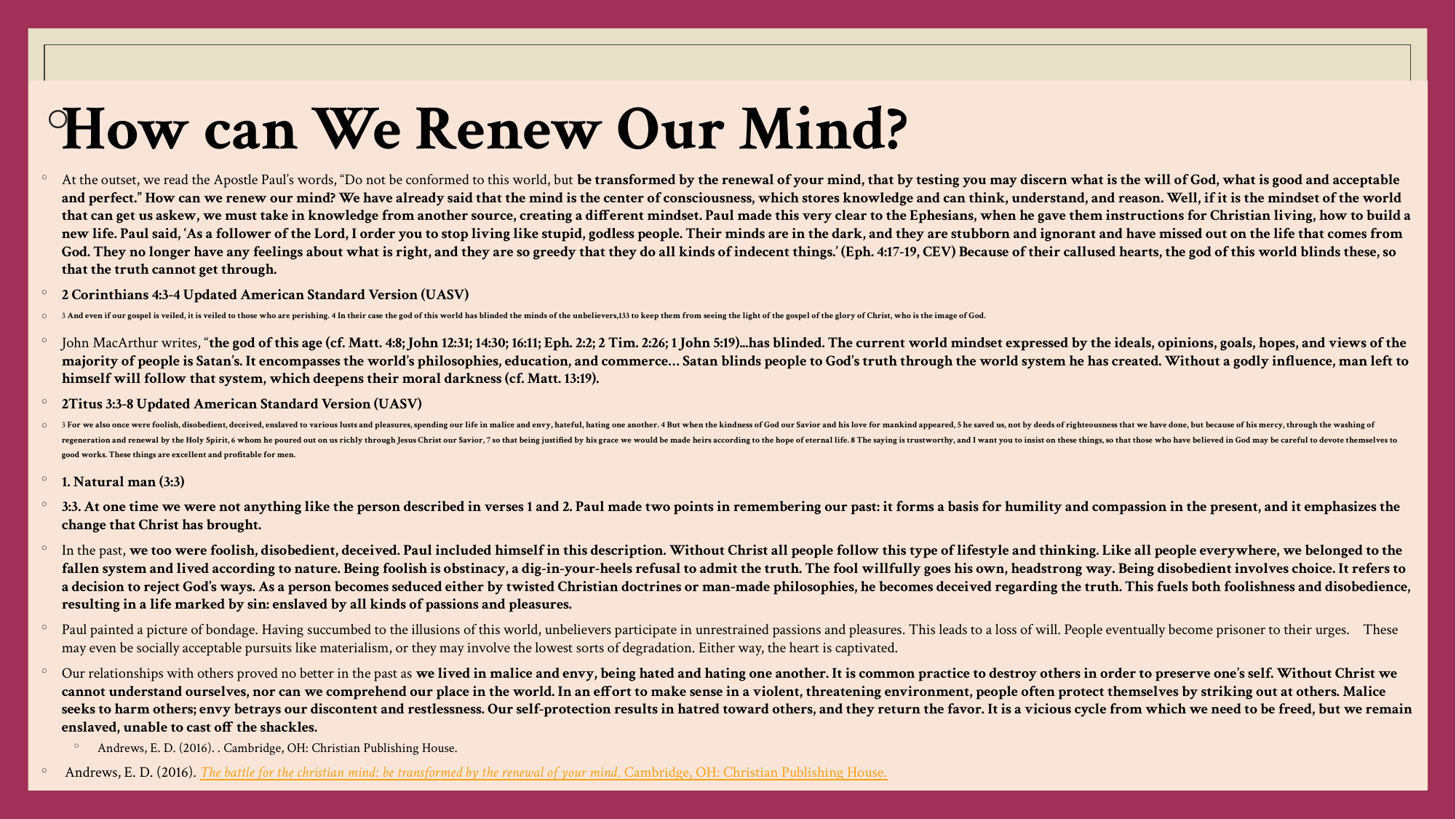

#
How can We Renew Our Mind?
At the outset, we read the Apostle Paul’s words, “Do not be conformed to this world, but be transformed by the renewal of your mind, that by testing you may discern what is the will of God, what is good and acceptable and perfect.” How can we renew our mind? We have already said that the mind is the center of consciousness, which stores knowledge and can think, understand, and reason. Well, if it is the mindset of the world that can get us askew, we must take in knowledge from another source, creating a different mindset. Paul made this very clear to the Ephesians, when he gave them instructions for Christian living, how to build a new life. Paul said, ‘As a follower of the Lord, I order you to stop living like stupid, godless people. Their minds are in the dark, and they are stubborn and ignorant and have missed out on the life that comes from God. They no longer have any feelings about what is right, and they are so greedy that they do all kinds of indecent things.’ (Eph. 4:17-19, CEV) Because of their callused hearts, the god of this world blinds these, so that the truth cannot get through.
2 Corinthians 4:3-4 Updated American Standard Version (UASV)
3 And even if our gospel is veiled, it is veiled to those who are perishing. 4 In their case the god of this world has blinded the minds of the unbelievers,133 to keep them from seeing the light of the gospel of the glory of Christ, who is the image of God.
John MacArthur writes, “the god of this age (cf. Matt. 4:8; John 12:31; 14:30; 16:11; Eph. 2:2; 2 Tim. 2:26; 1 John 5:19)...has blinded. The current world mindset expressed by the ideals, opinions, goals, hopes, and views of the majority of people is Satan’s. It encompasses the world’s philosophies, education, and commerce… Satan blinds people to God’s truth through the world system he has created. Without a godly influence, man left to himself will follow that system, which deepens their moral darkness (cf. Matt. 13:19).
2Titus 3:3-8 Updated American Standard Version (UASV)
3 For we also once were foolish, disobedient, deceived, enslaved to various lusts and pleasures, spending our life in malice and envy, hateful, hating one another. 4 But when the kindness of God our Savior and his love for mankind appeared, 5 he saved us, not by deeds of righteousness that we have done, but because of his mercy, through the washing of regeneration and renewal by the Holy Spirit, 6 whom he poured out on us richly through Jesus Christ our Savior, 7 so that being justified by his grace we would be made heirs according to the hope of eternal life. 8 The saying is trustworthy, and I want you to insist on these things, so that those who have believed in God may be careful to devote themselves to good works. These things are excellent and profitable for men.
1. Natural man (3:3)
3:3. At one time we were not anything like the person described in verses 1 and 2. Paul made two points in remembering our past: it forms a basis for humility and compassion in the present, and it emphasizes the change that Christ has brought.
In the past, we too were foolish, disobedient, deceived. Paul included himself in this description. Without Christ all people follow this type of lifestyle and thinking. Like all people everywhere, we belonged to the fallen system and lived according to nature. Being foolish is obstinacy, a dig-in-your-heels refusal to admit the truth. The fool willfully goes his own, headstrong way. Being disobedient involves choice. It refers to a decision to reject God’s ways. As a person becomes seduced either by twisted Christian doctrines or man-made philosophies, he becomes deceived regarding the truth. This fuels both foolishness and disobedience, resulting in a life marked by sin: enslaved by all kinds of passions and pleasures.
Paul painted a picture of bondage. Having succumbed to the illusions of this world, unbelievers participate in unrestrained passions and pleasures. This leads to a loss of will. People eventually become prisoner to their urges.    These may even be socially acceptable pursuits like materialism, or they may involve the lowest sorts of degradation. Either way, the heart is captivated.
Our relationships with others proved no better in the past as we lived in malice and envy, being hated and hating one another. It is common practice to destroy others in order to preserve one’s self. Without Christ we cannot understand ourselves, nor can we comprehend our place in the world. In an effort to make sense in a violent, threatening environment, people often protect themselves by striking out at others. Malice seeks to harm others; envy betrays our discontent and restlessness. Our self-protection results in hatred toward others, and they return the favor. It is a vicious cycle from which we need to be freed, but we remain enslaved, unable to cast off the shackles.
 Andrews, E. D. (2016). . Cambridge, OH: Christian Publishing House.
 Andrews, E. D. (2016). The battle for the christian mind: be transformed by the renewal of your mind. Cambridge, OH: Christian Publishing House.